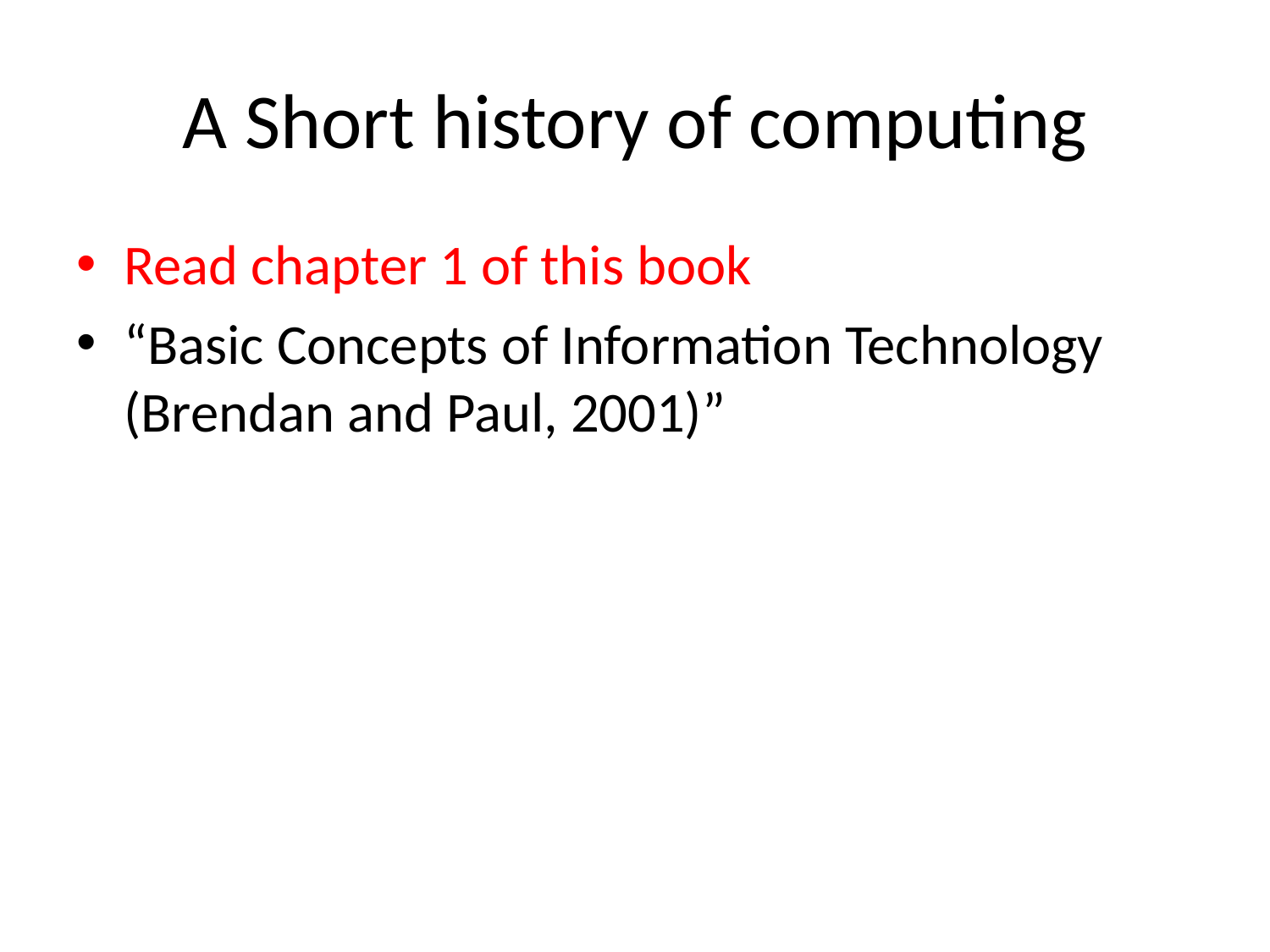

# A Short history of computing
Read chapter 1 of this book
“Basic Concepts of Information Technology (Brendan and Paul, 2001)”